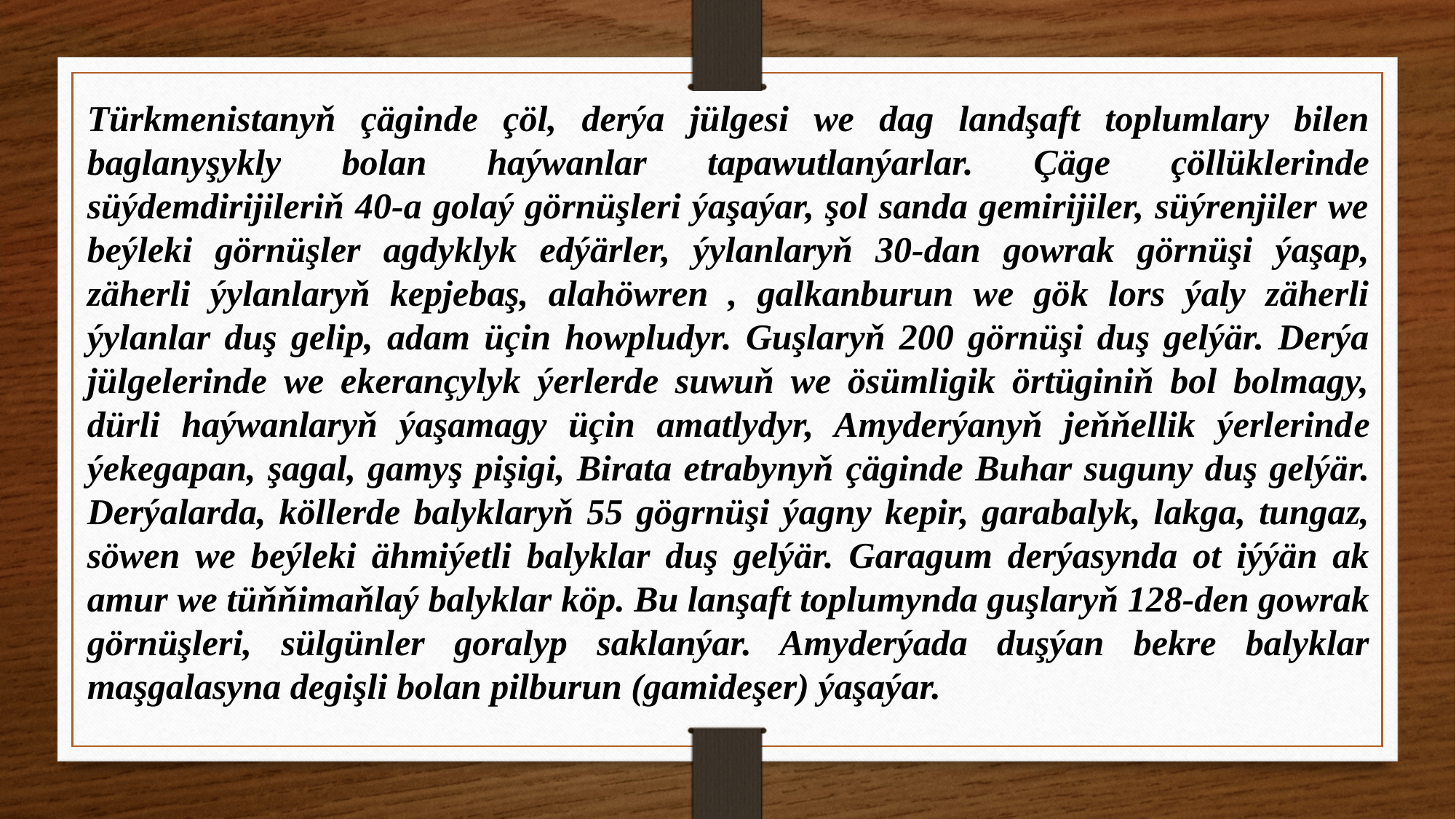

Türkmenistanyň çäginde çöl, derýa jülgesi we dag landşaft toplumlary bilen baglanyşykly bolan haýwanlar tapawutlanýarlar. Çäge çöllüklerinde süýdemdirijileriň 40-a golaý görnüşleri ýaşaýar, şol sanda gemirijiler, süýrenjiler we beýleki görnüşler agdyklyk edýärler, ýylanlaryň 30-dan gowrak görnüşi ýaşap, zäherli ýylanlaryň kepjebaş, alahöwren , galkanburun we gök lors ýaly zäherli ýylanlar duş gelip, adam üçin howpludyr. Guşlaryň 200 görnüşi duş gelýär. Derýa jülgelerinde we ekerançylyk ýerlerde suwuň we ösümligik örtüginiň bol bolmagy, dürli haýwanlaryň ýaşamagy üçin amatlydyr, Amyderýanyň jeňňellik ýerlerinde ýekegapan, şagal, gamyş pişigi, Birata etrabynyň çäginde Buhar suguny duş gelýär. Derýalarda, köllerde balyklaryň 55 gögrnüşi ýagny kepir, garabalyk, lakga, tungaz, söwen we beýleki ähmiýetli balyklar duş gelýär. Garagum derýasynda ot iýýän ak amur we tüňňimaňlaý balyklar köp. Bu lanşaft toplumynda guşlaryň 128-den gowrak görnüşleri, sülgünler goralyp saklanýar. Amyderýada duşýan bekre balyklar maşgalasyna degişli bolan pilburun (gamideşer) ýaşaýar.